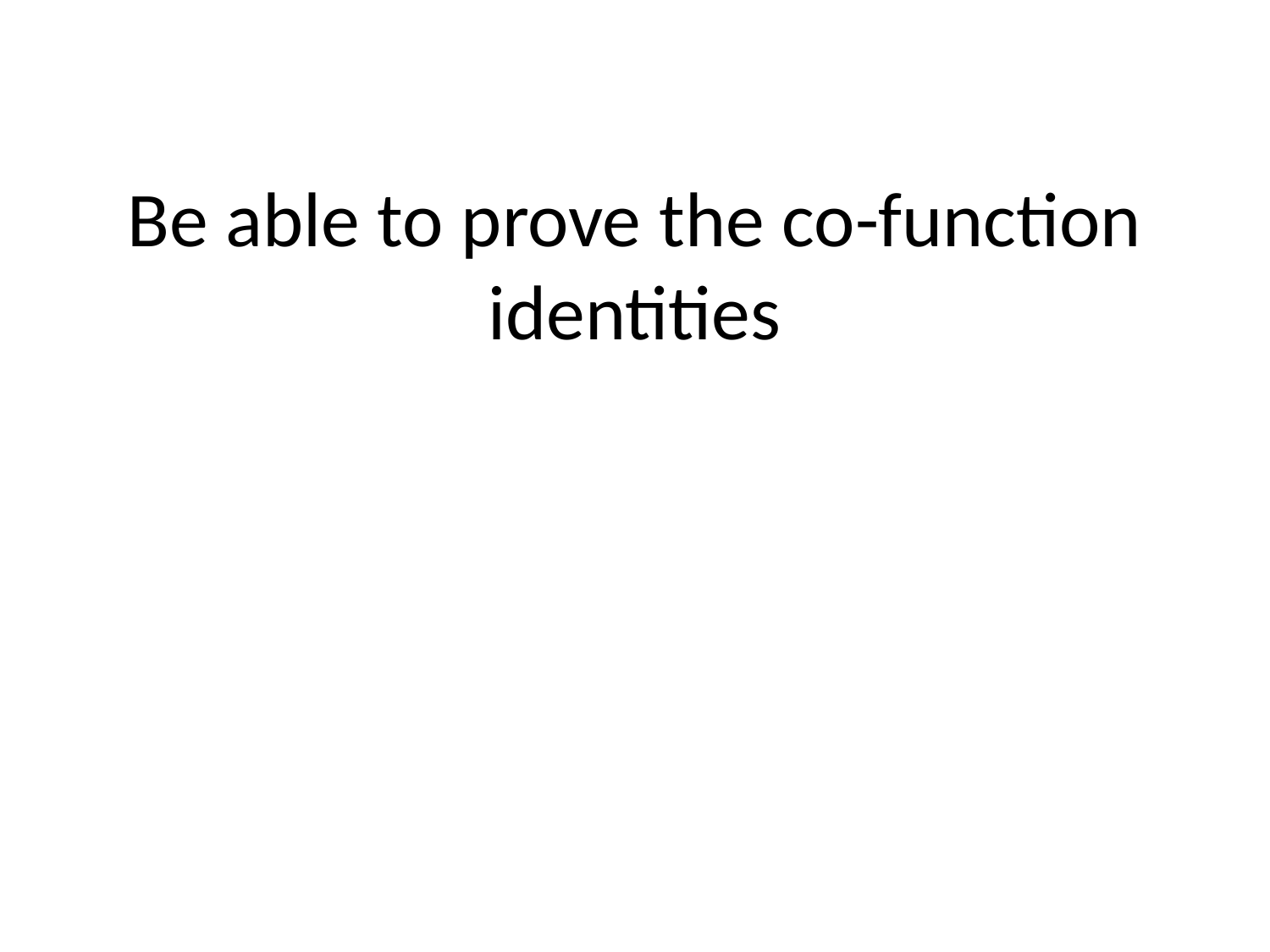

# Be able to prove the co-function identities